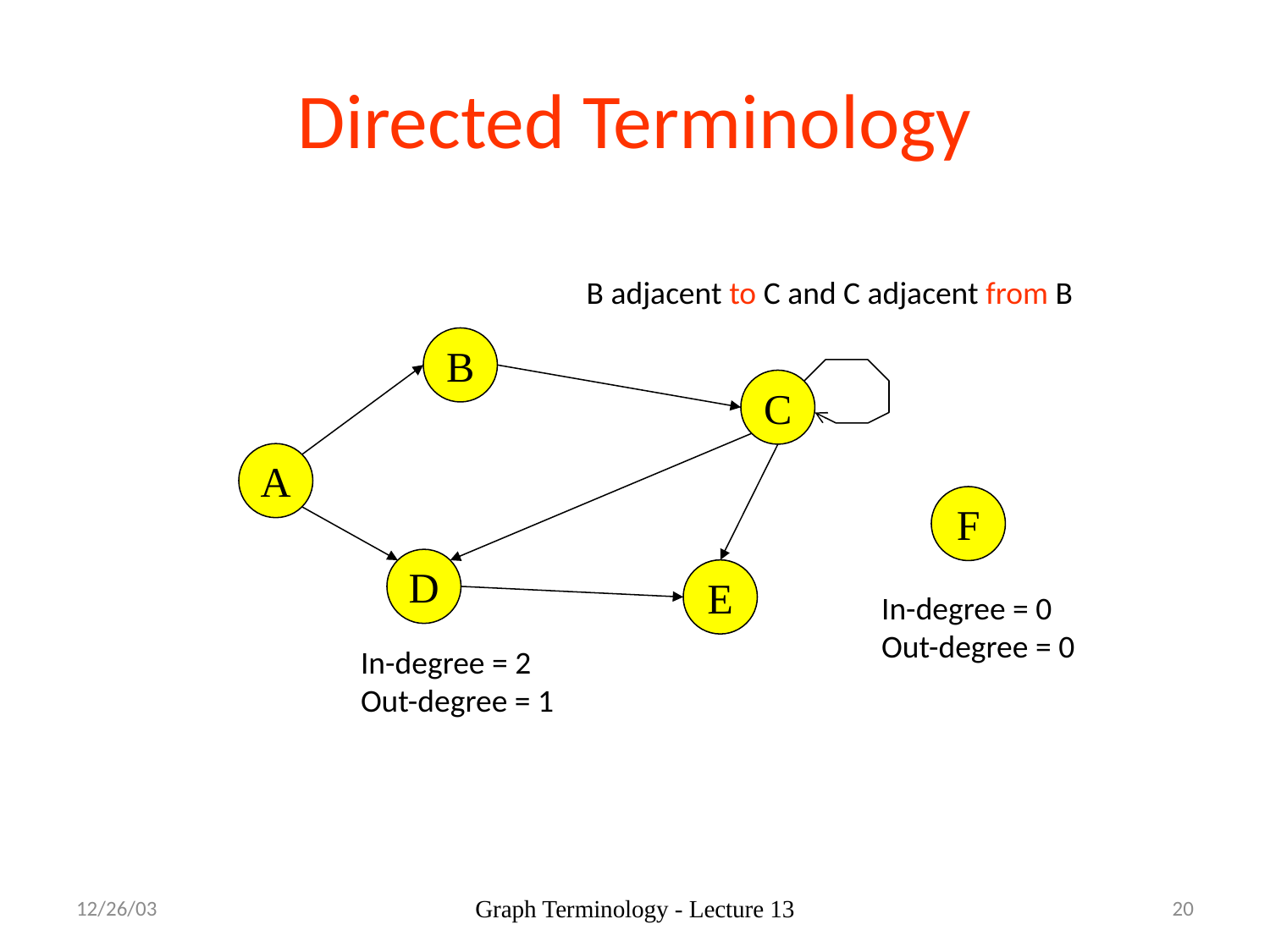

# Directed Terminology
B adjacent to C and C adjacent from B
B

C
A
F
D
E
In-degree = 0
Out-degree = 0
In-degree = 2
Out-degree = 1
12/26/03
Graph Terminology - Lecture 13
20